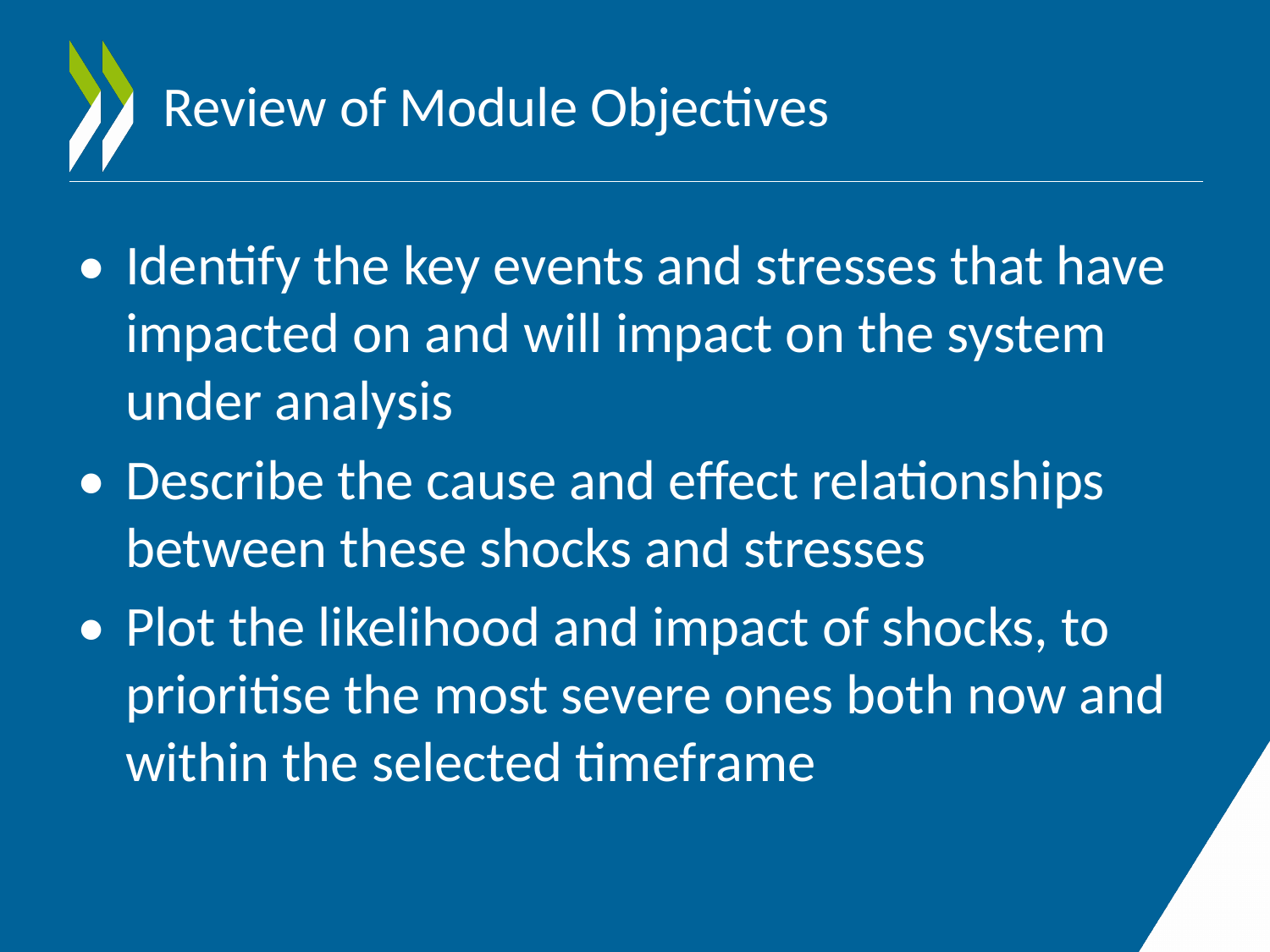

# Review of Module Objectives
•	Identify the key events and stresses that have impacted on and will impact on the system under analysis
•	Describe the cause and effect relationships between these shocks and stresses
•	Plot the likelihood and impact of shocks, to prioritise the most severe ones both now and within the selected timeframe